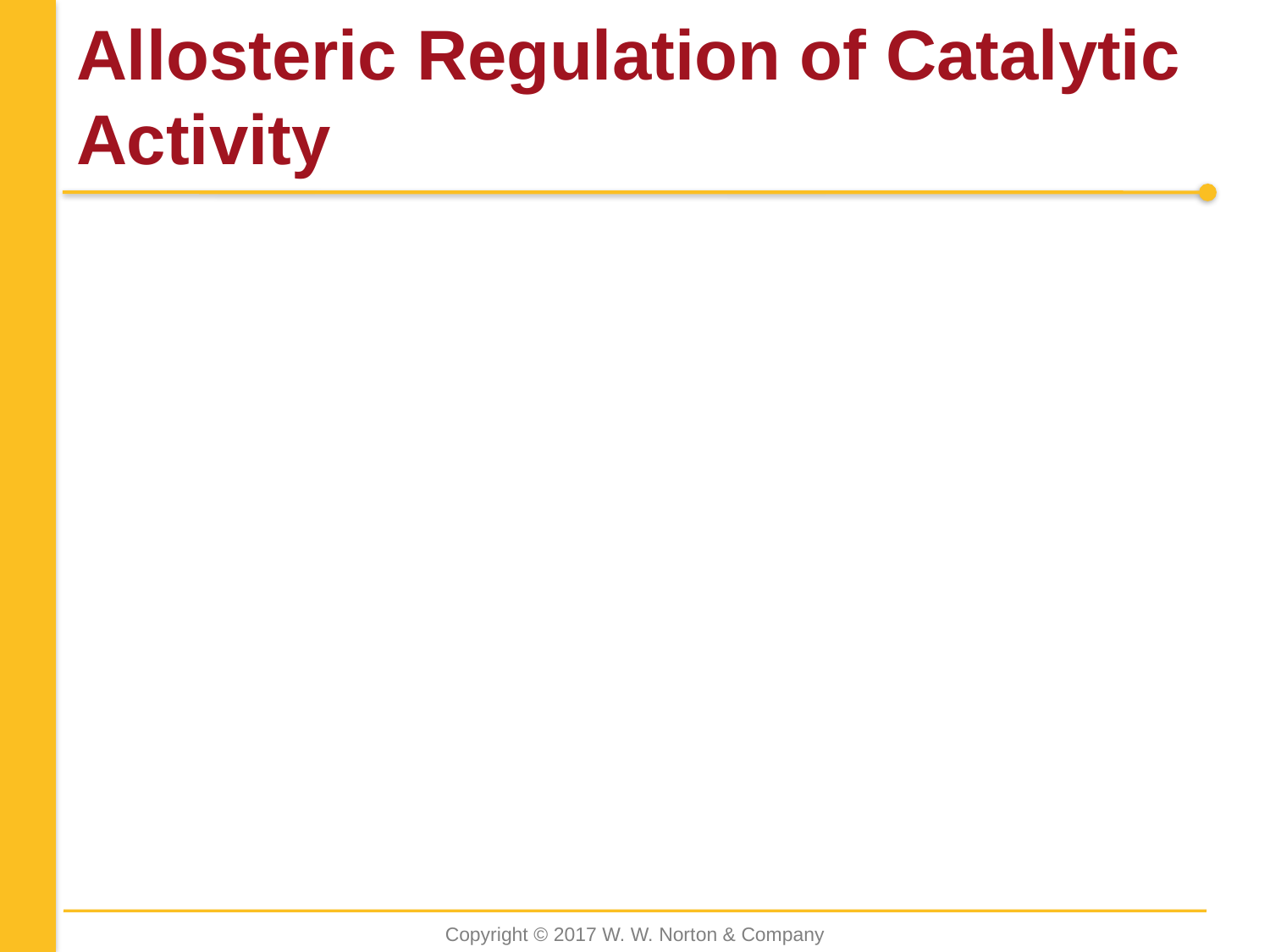

# Allosteric Regulation of Catalytic Activity

Copyright © 2017 W. W. Norton & Company